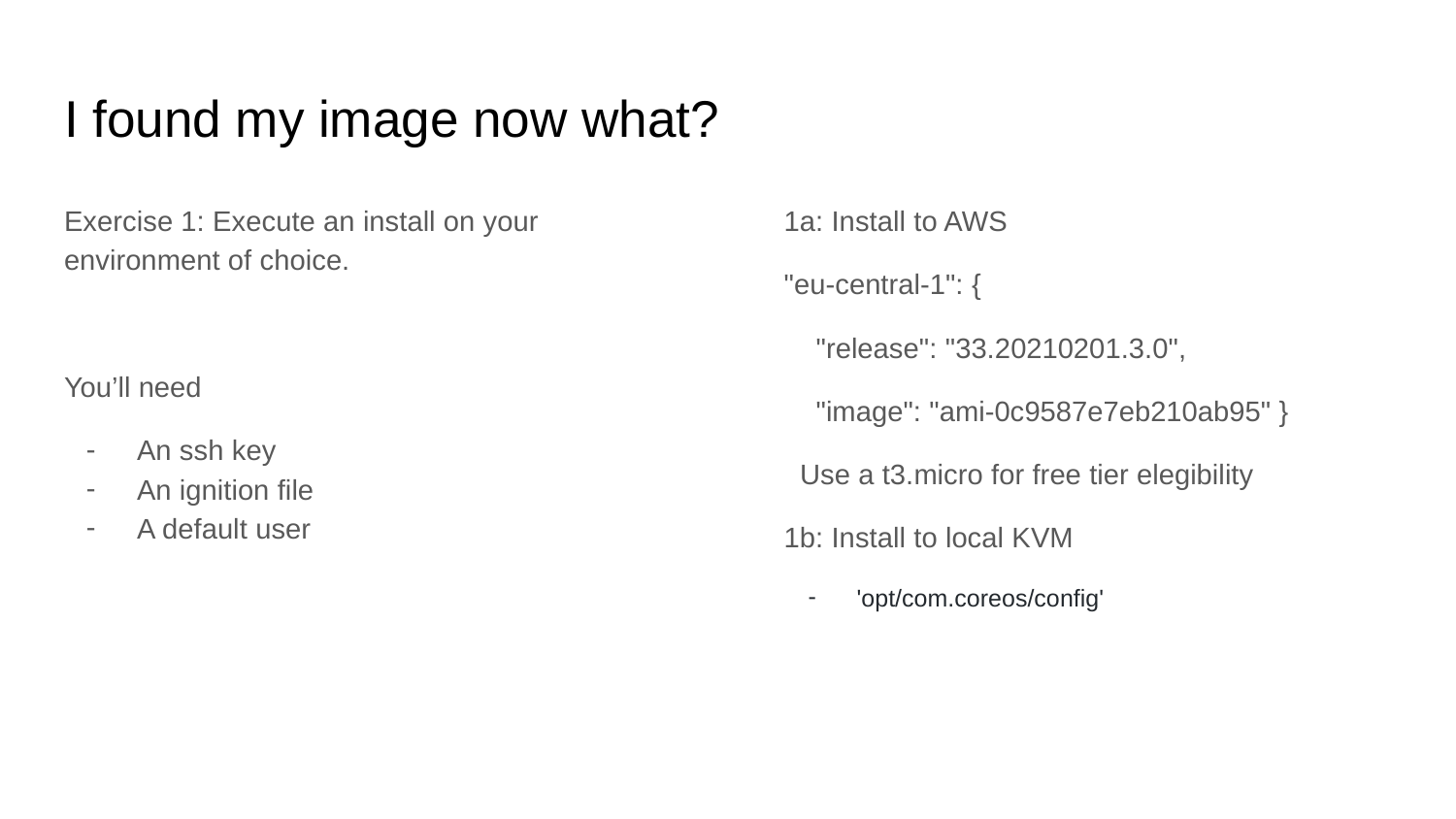

# I found my image now what?
Exercise 1: Execute an install on your environment of choice.

You’ll need
An ssh key
An ignition file
A default user

1a: Install to AWS
"eu-central-1": {
    "release": "33.20210201.3.0",
    "image": "ami-0c9587e7eb210ab95" }
  Use a t3.micro for free tier elegibility
1b: Install to local KVM
'opt/com.coreos/config'